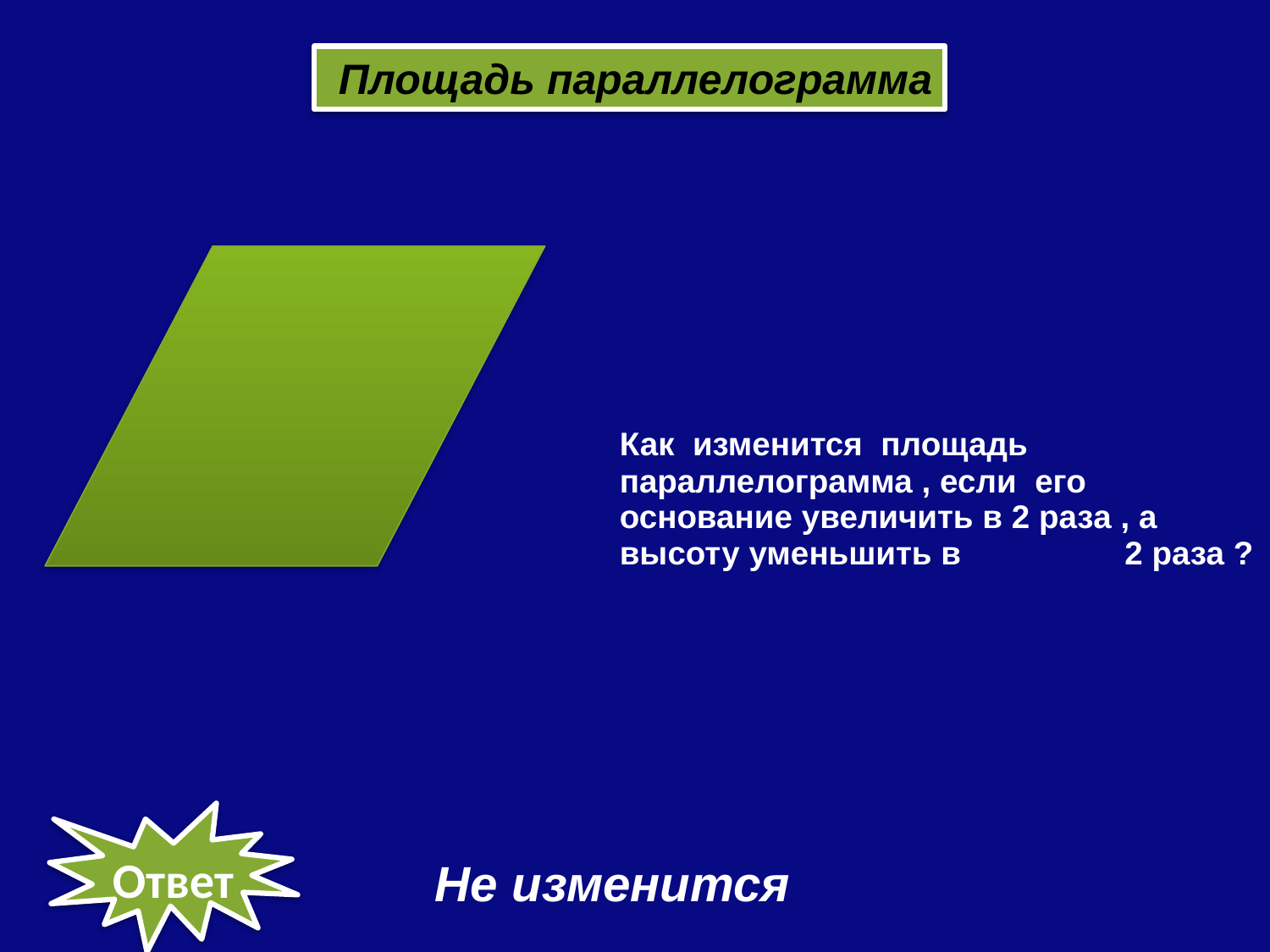

Площадь параллелограмма

Как  изменится  площадь параллелограмма , если  его основание увеличить в 2 раза , а высоту уменьшить в                  2 раза ?

Ответ
Не изменится